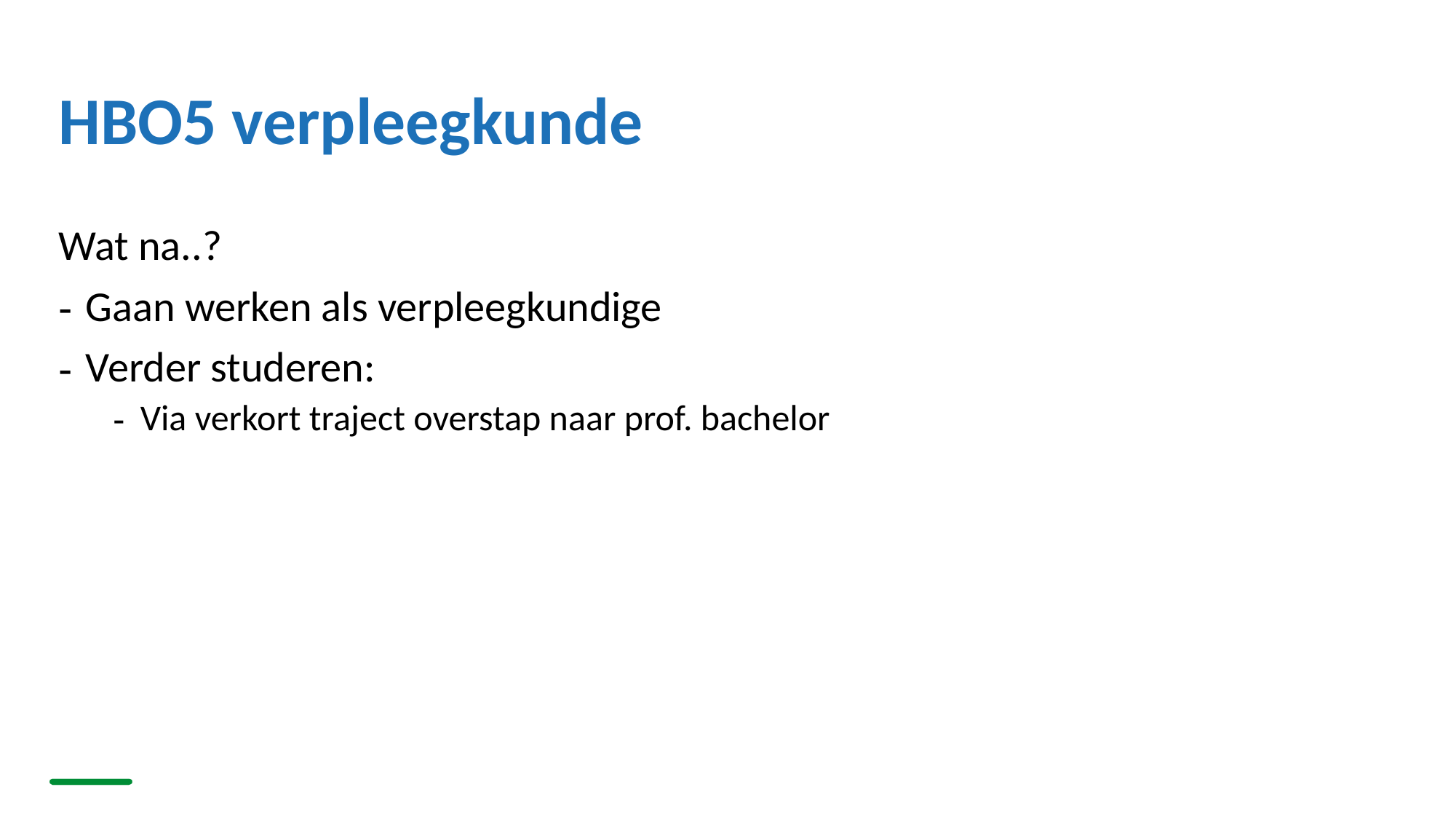

# HBO5 verpleegkunde
Wat na..?
Gaan werken als verpleegkundige
Verder studeren:
Via verkort traject overstap naar prof. bachelor